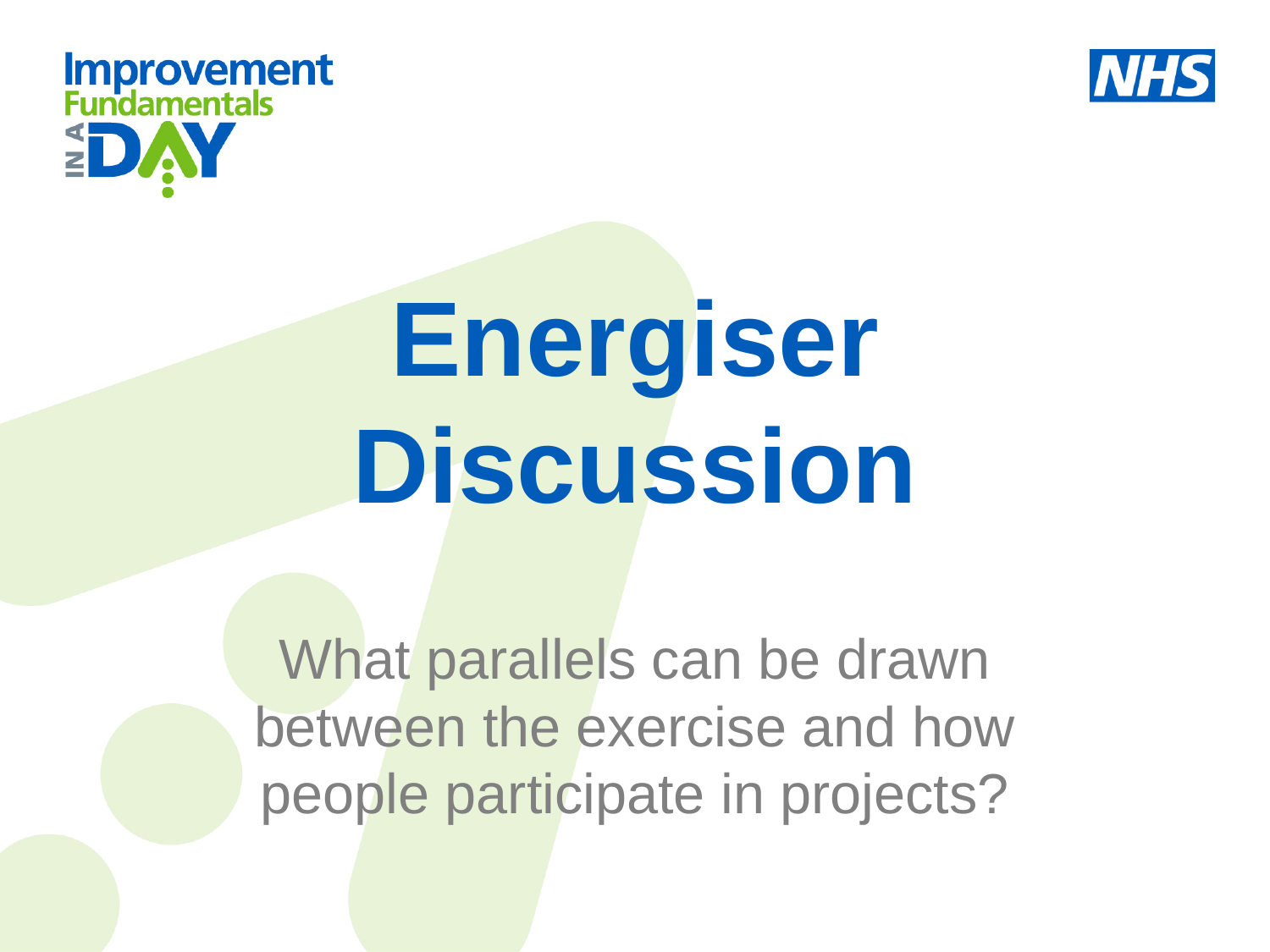

# Energiser Discussion
What parallels can be drawn between the exercise and how people participate in projects?